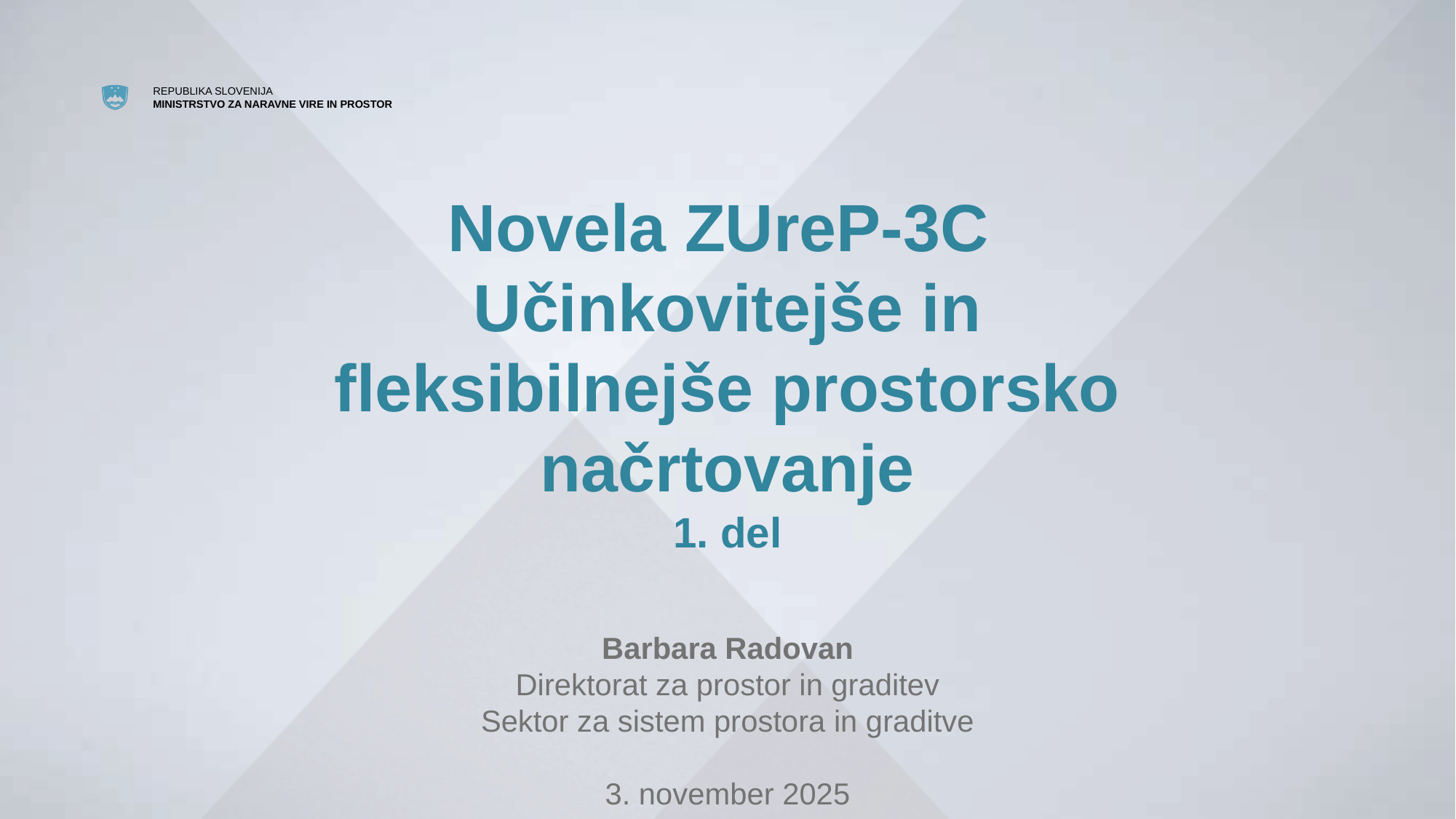

# Novela ZUreP-3C Učinkovitejše in fleksibilnejše prostorsko načrtovanje 1. del Barbara Radovan Direktorat za prostor in graditev Sektor za sistem prostora in graditve 3. november 2025